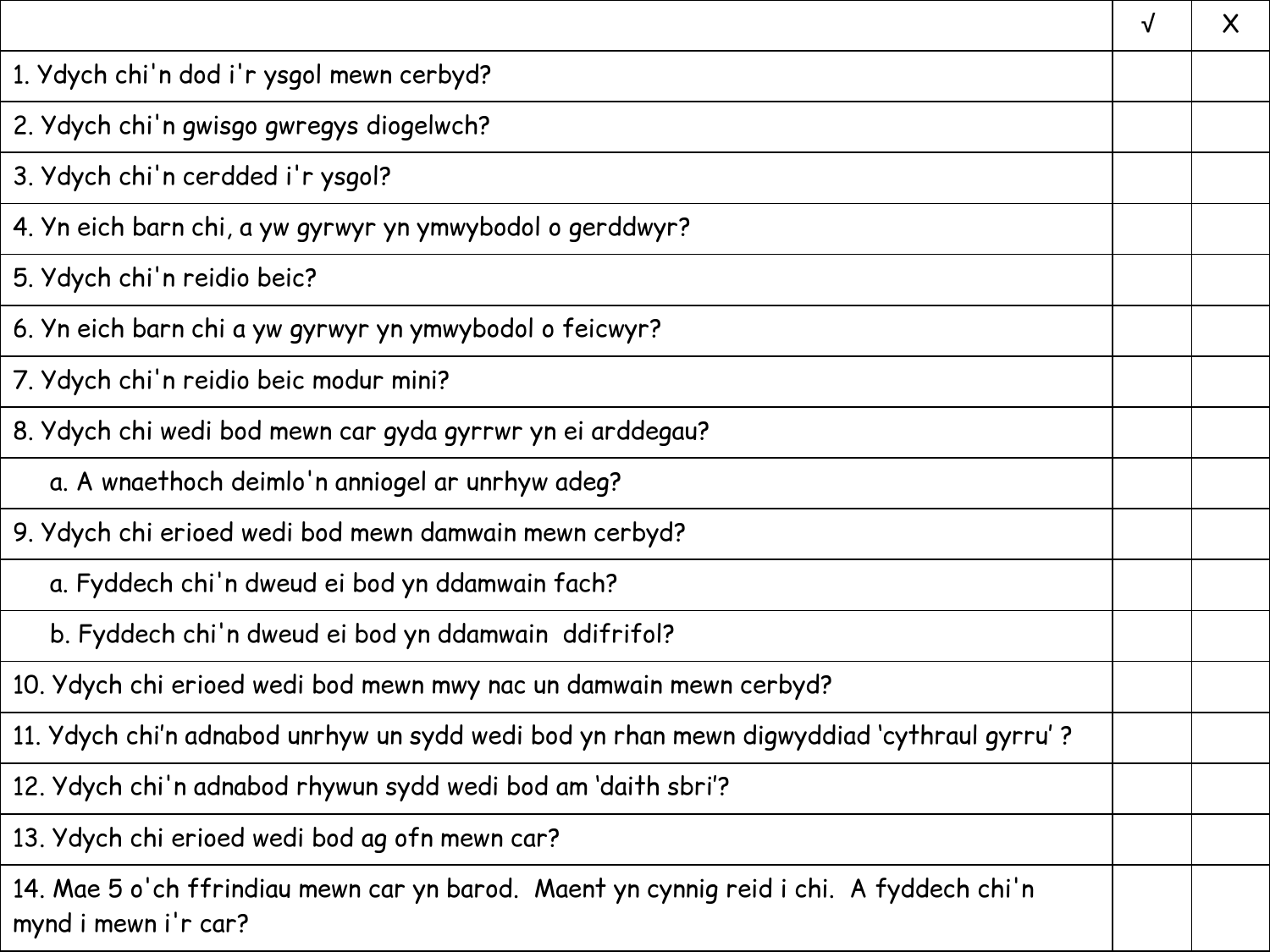

|  | √ | X |
| --- | --- | --- |
| 1. Ydych chi'n dod i'r ysgol mewn cerbyd? |  |  |
| 2. Ydych chi'n gwisgo gwregys diogelwch? |  |  |
| 3. Ydych chi'n cerdded i'r ysgol? |  |  |
| 4. Yn eich barn chi, a yw gyrwyr yn ymwybodol o gerddwyr? |  |  |
| 5. Ydych chi'n reidio beic? |  |  |
| 6. Yn eich barn chi a yw gyrwyr yn ymwybodol o feicwyr? |  |  |
| 7. Ydych chi'n reidio beic modur mini? |  |  |
| 8. Ydych chi wedi bod mewn car gyda gyrrwr yn ei arddegau? |  |  |
| a. A wnaethoch deimlo'n anniogel ar unrhyw adeg? |  |  |
| 9. Ydych chi erioed wedi bod mewn damwain mewn cerbyd? |  |  |
| a. Fyddech chi'n dweud ei bod yn ddamwain fach? |  |  |
| b. Fyddech chi'n dweud ei bod yn ddamwain ddifrifol? |  |  |
| 10. Ydych chi erioed wedi bod mewn mwy nac un damwain mewn cerbyd? |  |  |
| 11. Ydych chi’n adnabod unrhyw un sydd wedi bod yn rhan mewn digwyddiad ‘cythraul gyrru’ ? |  |  |
| 12. Ydych chi'n adnabod rhywun sydd wedi bod am ‘daith sbri’? |  |  |
| 13. Ydych chi erioed wedi bod ag ofn mewn car? |  |  |
| 14. Mae 5 o'ch ffrindiau mewn car yn barod. Maent yn cynnig reid i chi. A fyddech chi'n mynd i mewn i'r car? |  |  |